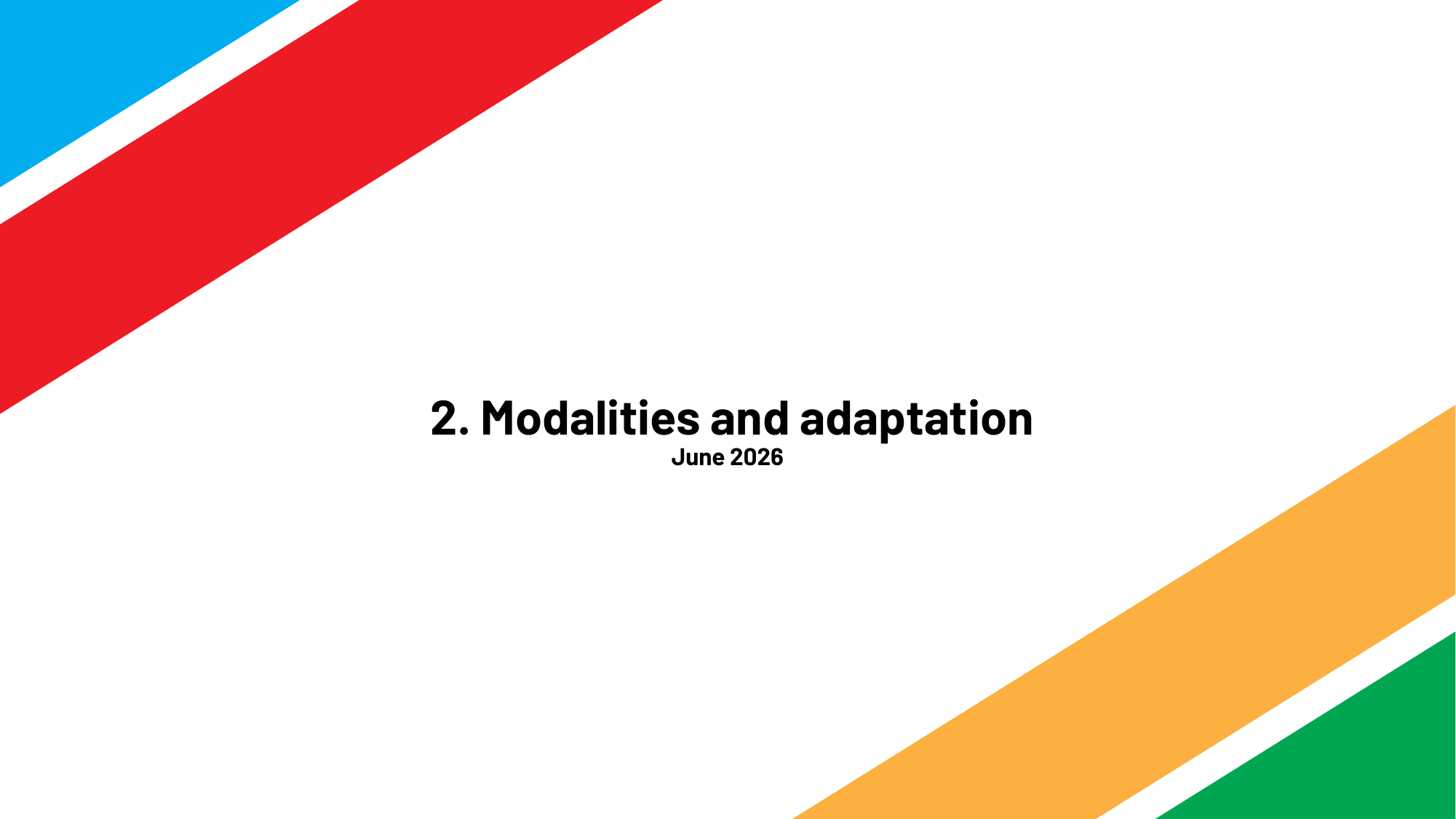

# 2. Modalities and adaptation June 2026